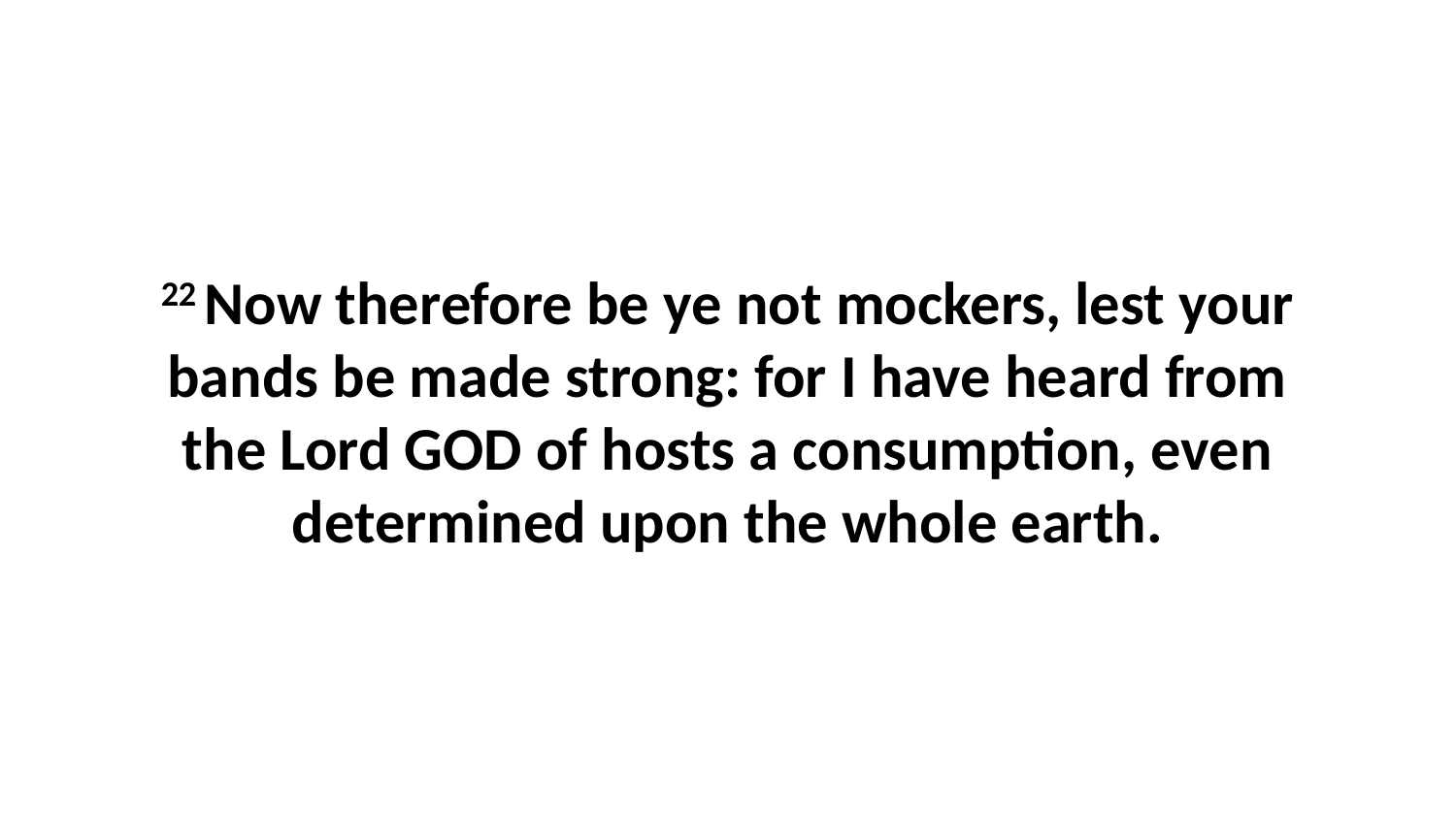

22 Now therefore be ye not mockers, lest your bands be made strong: for I have heard from the Lord GOD of hosts a consumption, even determined upon the whole earth.